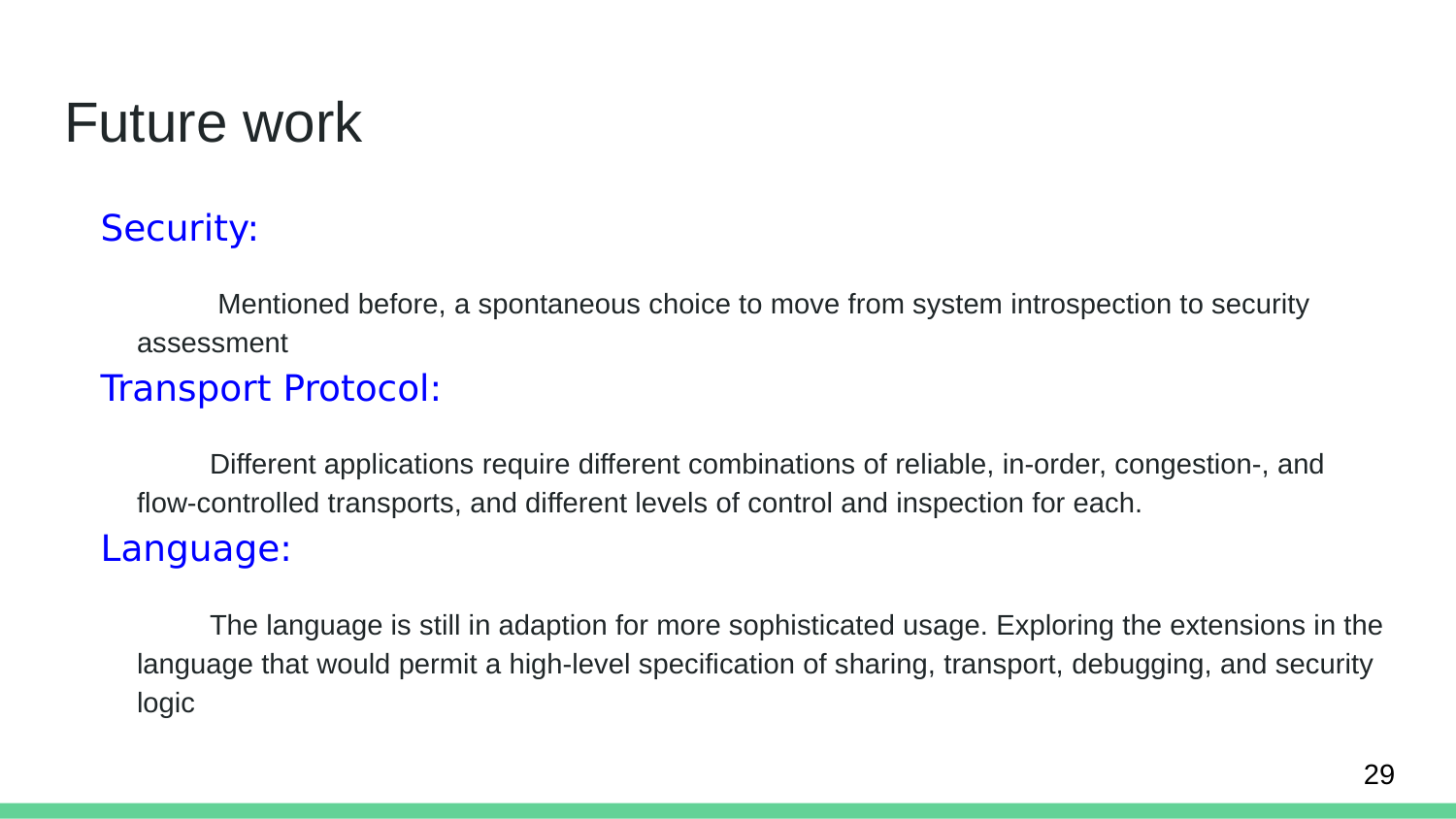

# Future work
Security:
 Mentioned before, a spontaneous choice to move from system introspection to security assessment
Transport Protocol:
Different applications require different combinations of reliable, in-order, congestion-, and flow-controlled transports, and different levels of control and inspection for each.
Language:
The language is still in adaption for more sophisticated usage. Exploring the extensions in the language that would permit a high-level specification of sharing, transport, debugging, and security logic
29